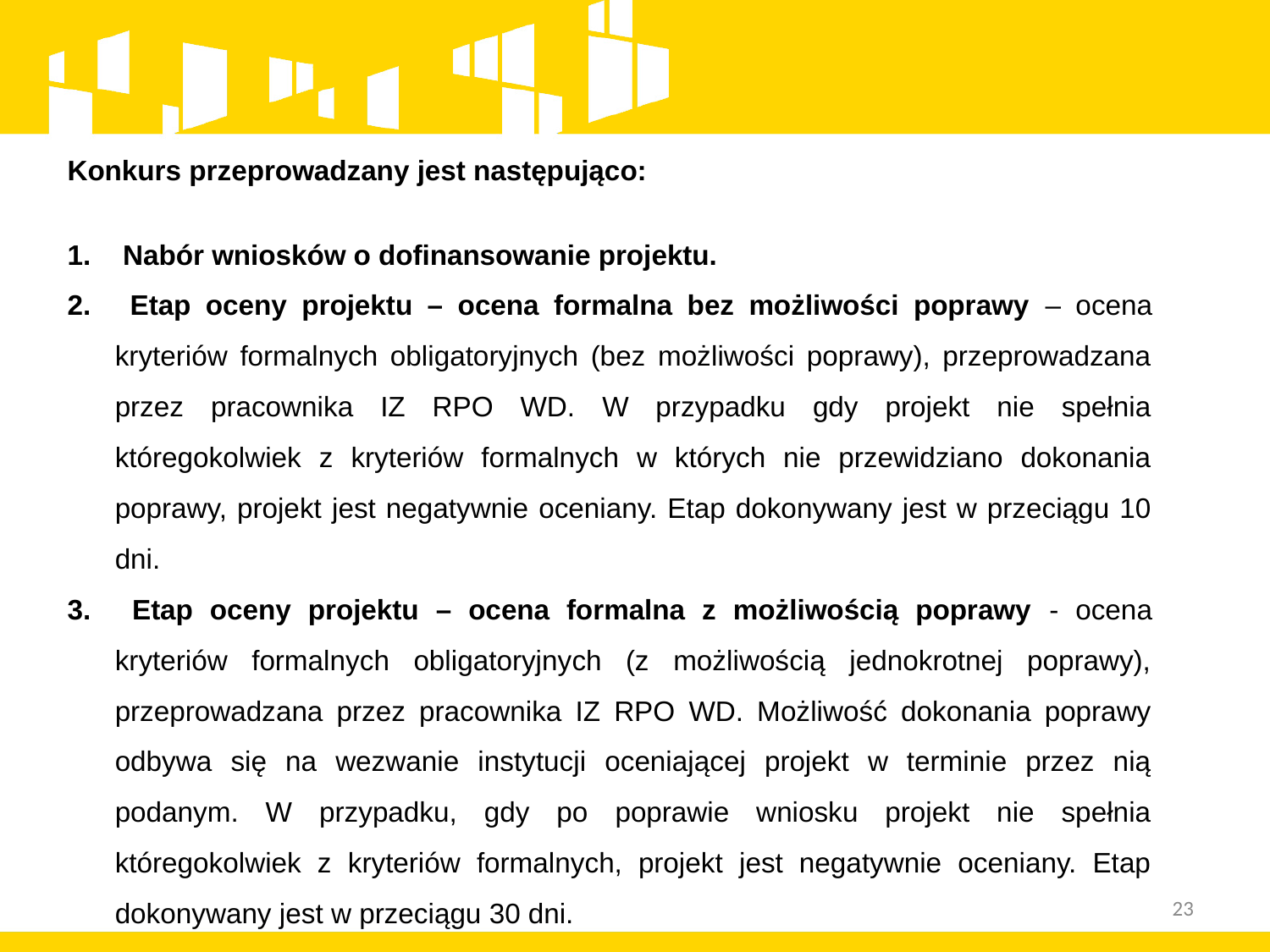

Konkurs przeprowadzany jest następująco:

 Nabór wniosków o dofinansowanie projektu.
 Etap oceny projektu – ocena formalna bez możliwości poprawy – ocena kryteriów formalnych obligatoryjnych (bez możliwości poprawy), przeprowadzana przez pracownika IZ RPO WD. W przypadku gdy projekt nie spełnia któregokolwiek z kryteriów formalnych w których nie przewidziano dokonania poprawy, projekt jest negatywnie oceniany. Etap dokonywany jest w przeciągu 10 dni.
 Etap oceny projektu – ocena formalna z możliwością poprawy - ocena kryteriów formalnych obligatoryjnych (z możliwością jednokrotnej poprawy), przeprowadzana przez pracownika IZ RPO WD. Możliwość dokonania poprawy odbywa się na wezwanie instytucji oceniającej projekt w terminie przez nią podanym. W przypadku, gdy po poprawie wniosku projekt nie spełnia któregokolwiek z kryteriów formalnych, projekt jest negatywnie oceniany. Etap dokonywany jest w przeciągu 30 dni.

23